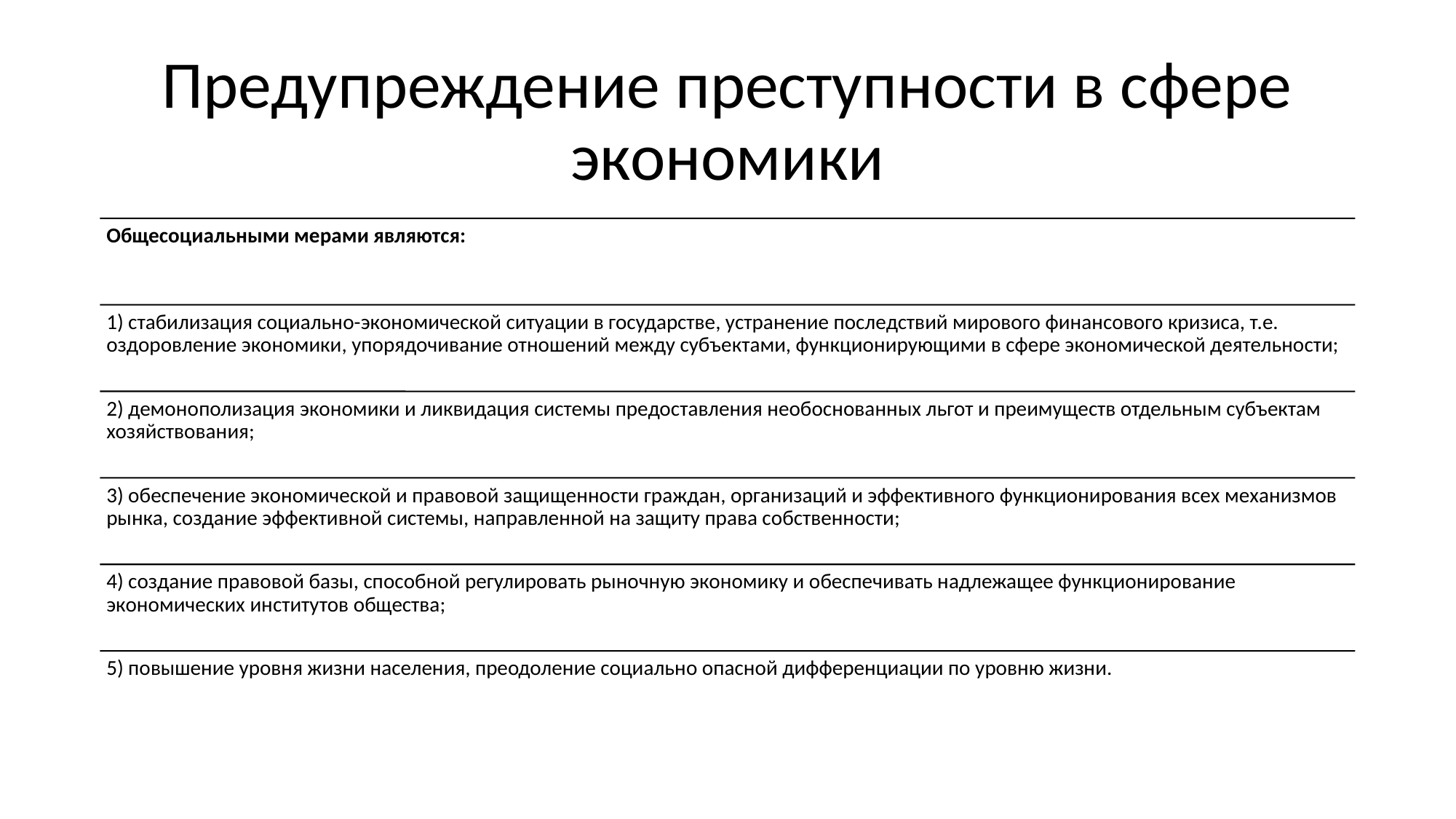

# Предупреждение преступности в сфере экономики
Общесоциальными мерами являются:
1) стабилизация социально-экономической ситуации в государстве, устранение последствий мирового финансового кризиса, т.е. оздоровление экономики, упорядочивание отношений между субъектами, функционирующими в сфере экономической деятельности;
2) демонополизация экономики и ликвидация системы предоставления необоснованных льгот и преимуществ отдельным субъектам хозяйствования;
3) обеспечение экономической и правовой защищенности граждан, организаций и эффективного функционирования всех механизмов рынка, создание эффективной системы, направленной на защиту права собственности;
4) создание правовой базы, способной регулировать рыночную экономику и обеспечивать надлежащее функционирование экономических институтов общества;
5) повышение уровня жизни населения, преодоление социально опасной дифференциации по уровню жизни.